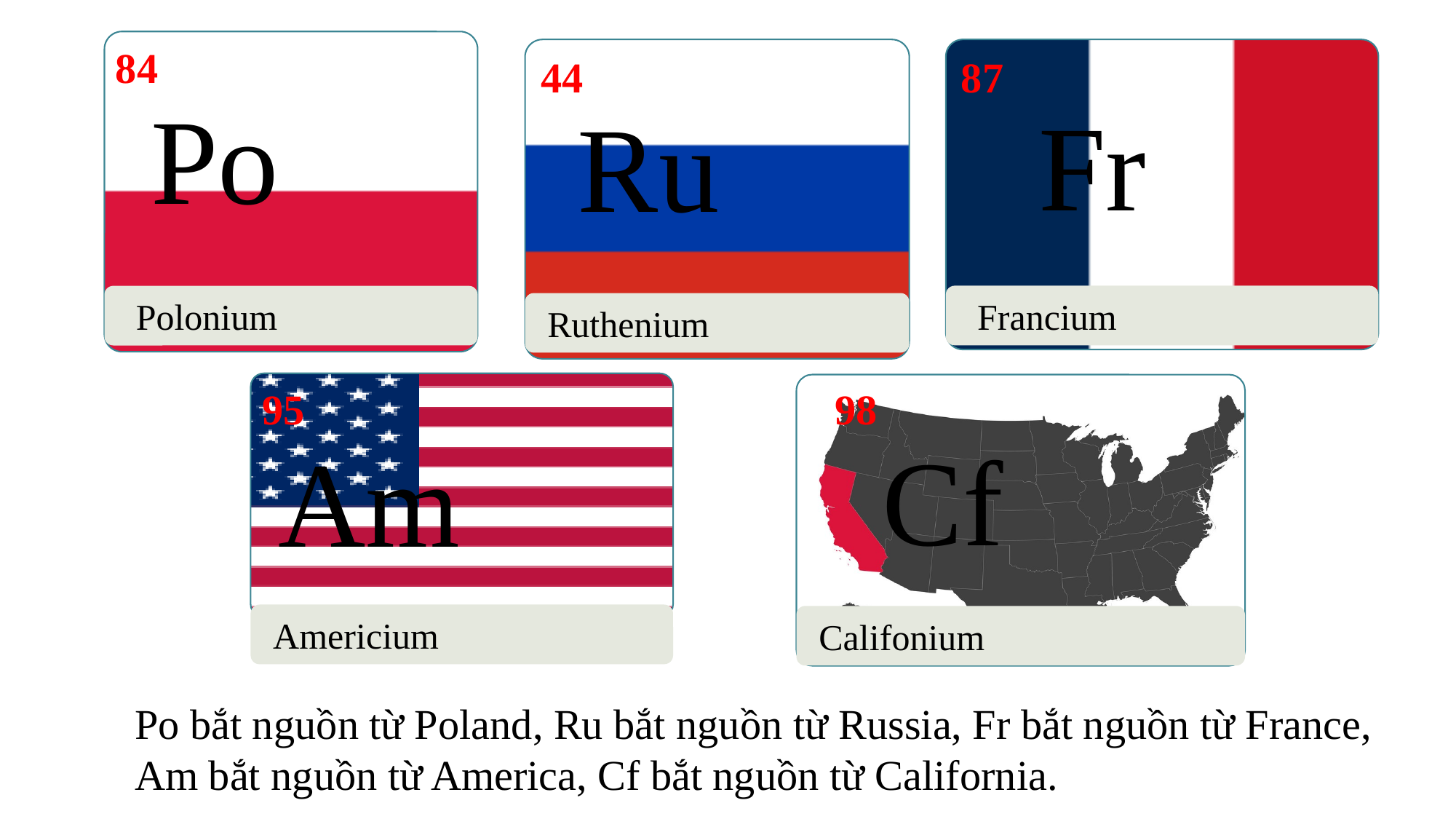

Polonium
84
Po

 Ruthenium
44
Ru

  Francium
87
Fr

 Americium
95
Am

 Califonium
98
Cf
Po bắt nguồn từ Poland, Ru bắt nguồn từ Russia, Fr bắt nguồn từ France,
Am bắt nguồn từ America, Cf bắt nguồn từ California.